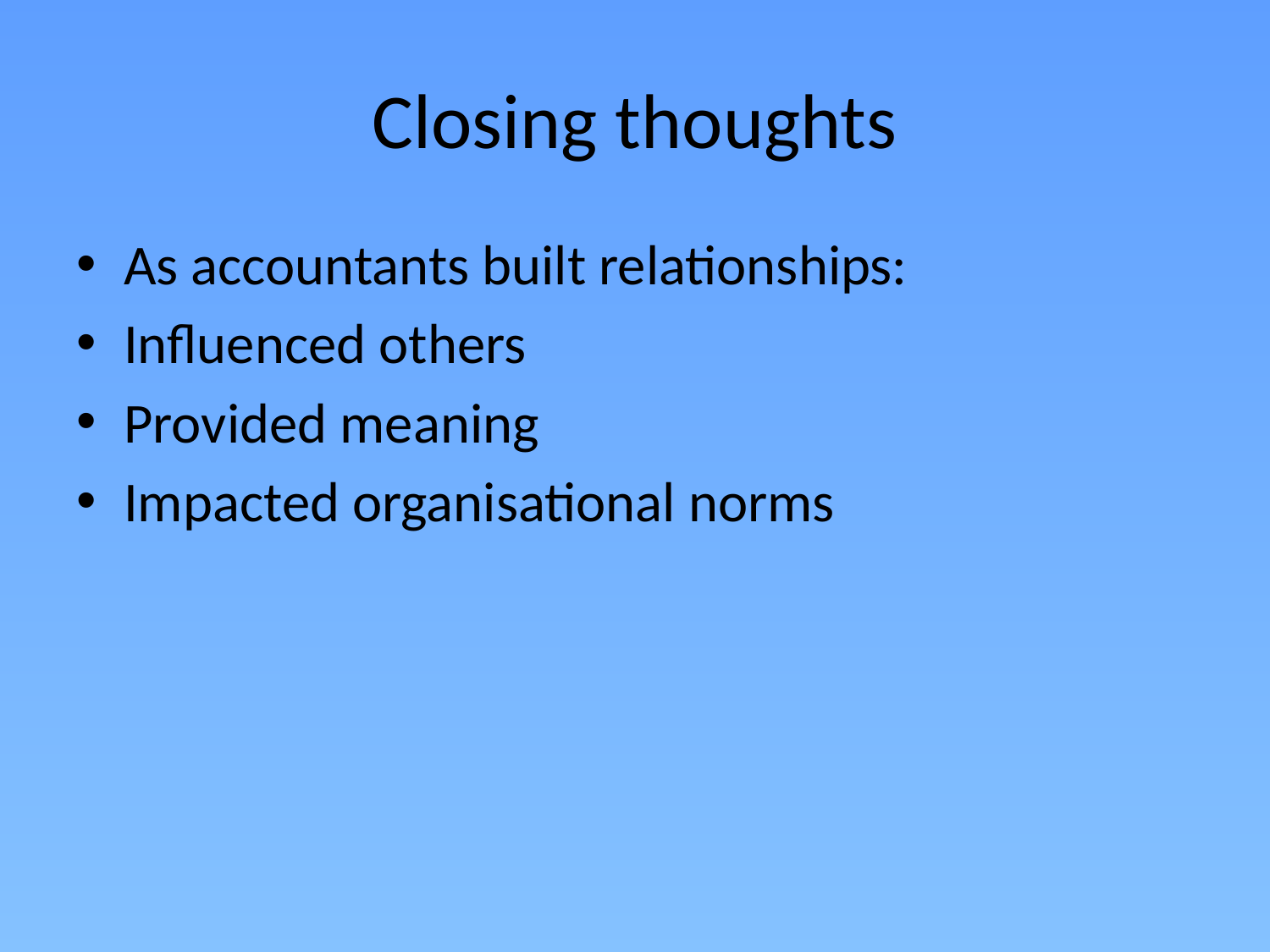

# Closing thoughts
As accountants built relationships:
Influenced others
Provided meaning
Impacted organisational norms